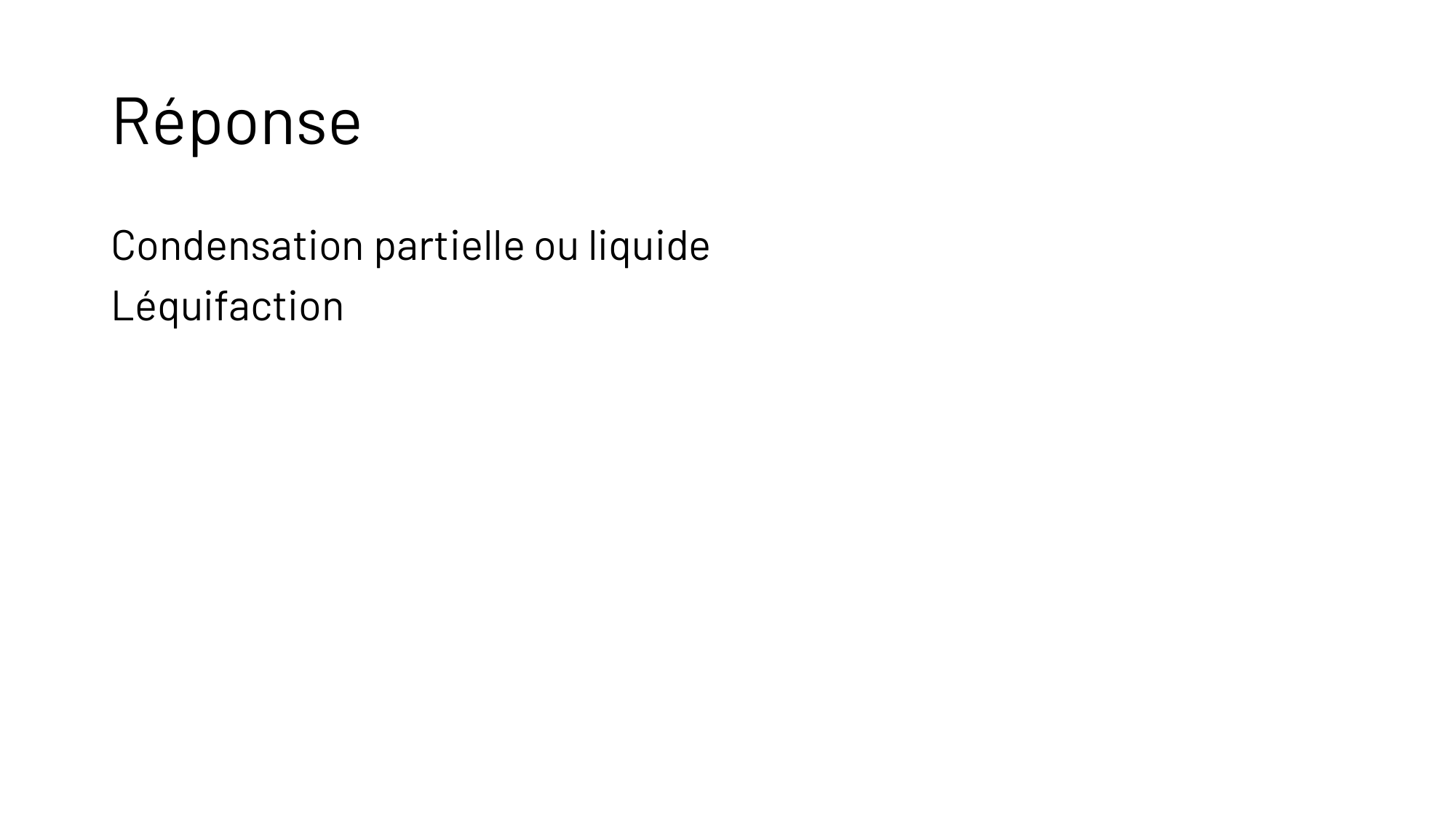

# Réponse
Condensation partielle ou liquide
Léquifaction